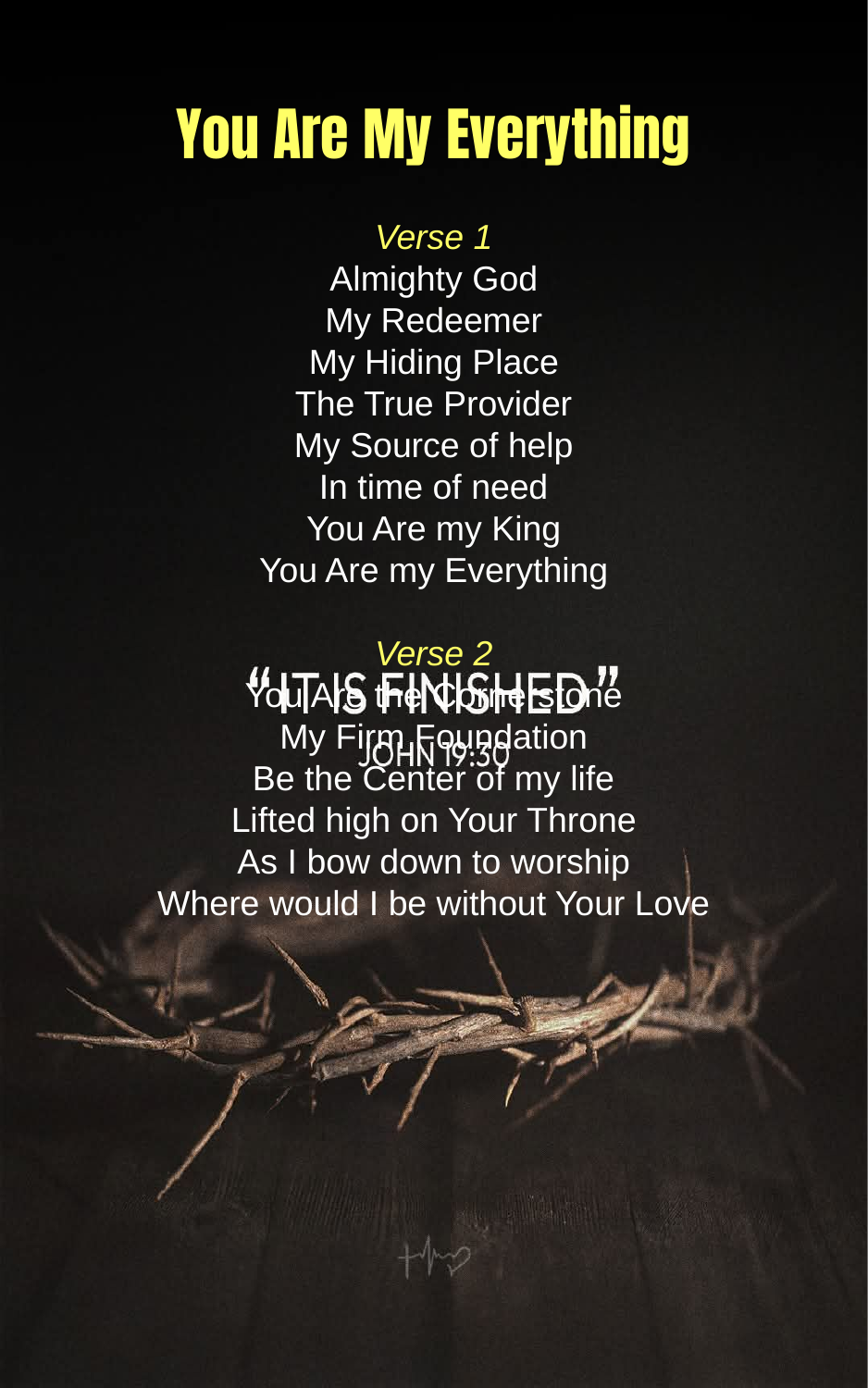

You Are My Everything
Verse 1
Almighty God
My Redeemer
My Hiding Place
The True Provider
My Source of help
In time of need
You Are my King
You Are my Everything

Verse 2
You Are the Cornerstone
My Firm Foundation
Be the Center of my life
Lifted high on Your Throne
As I bow down to worship
Where would I be without Your Love